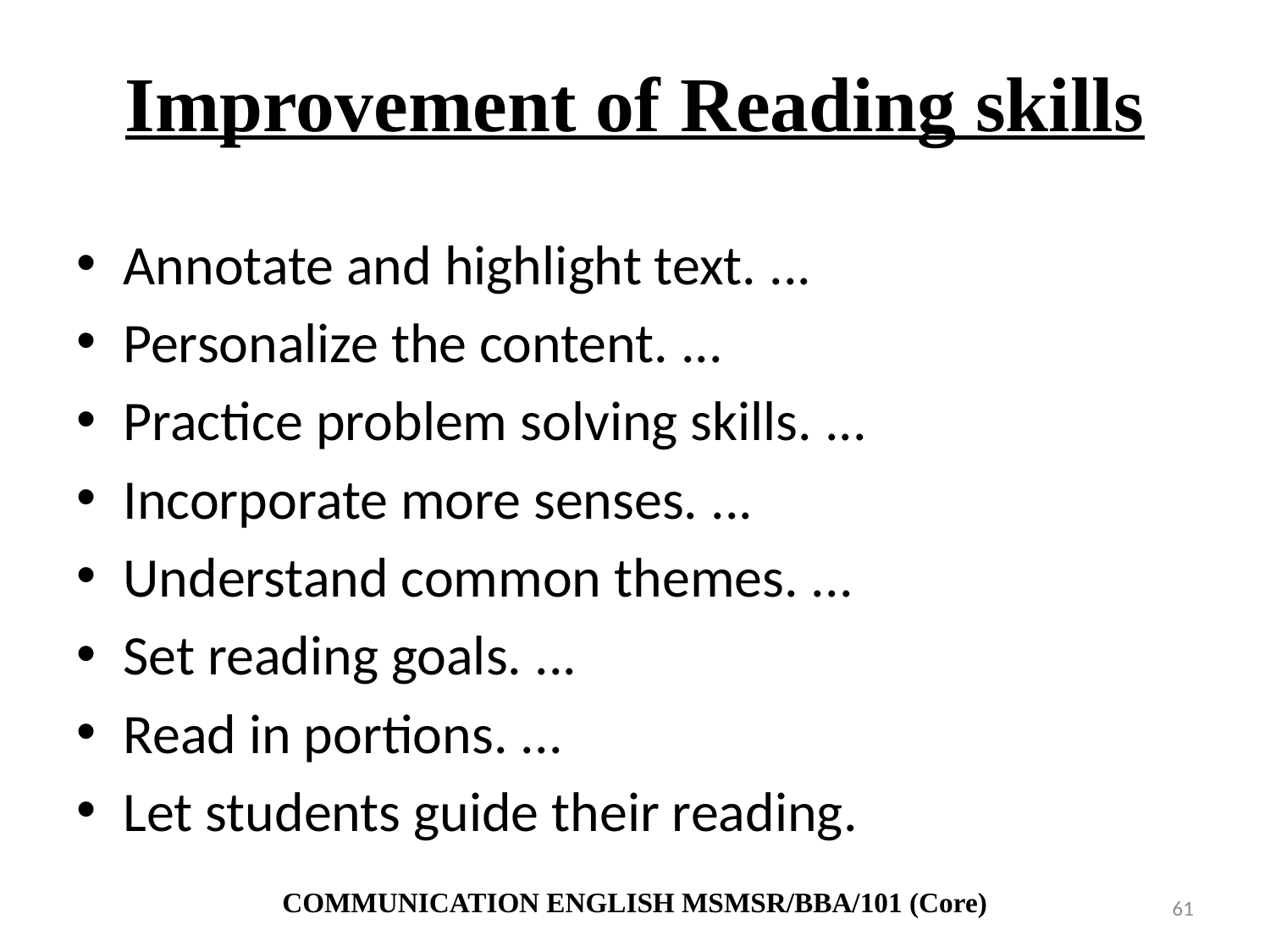

# Improvement of Reading skills
Annotate and highlight text. ...
Personalize the content. ...
Practice problem solving skills. ...
Incorporate more senses. ...
Understand common themes. ...
Set reading goals. ...
Read in portions. ...
Let students guide their reading.

COMMUNICATION ENGLISH MSMSR/BBA/101 (Core)
61